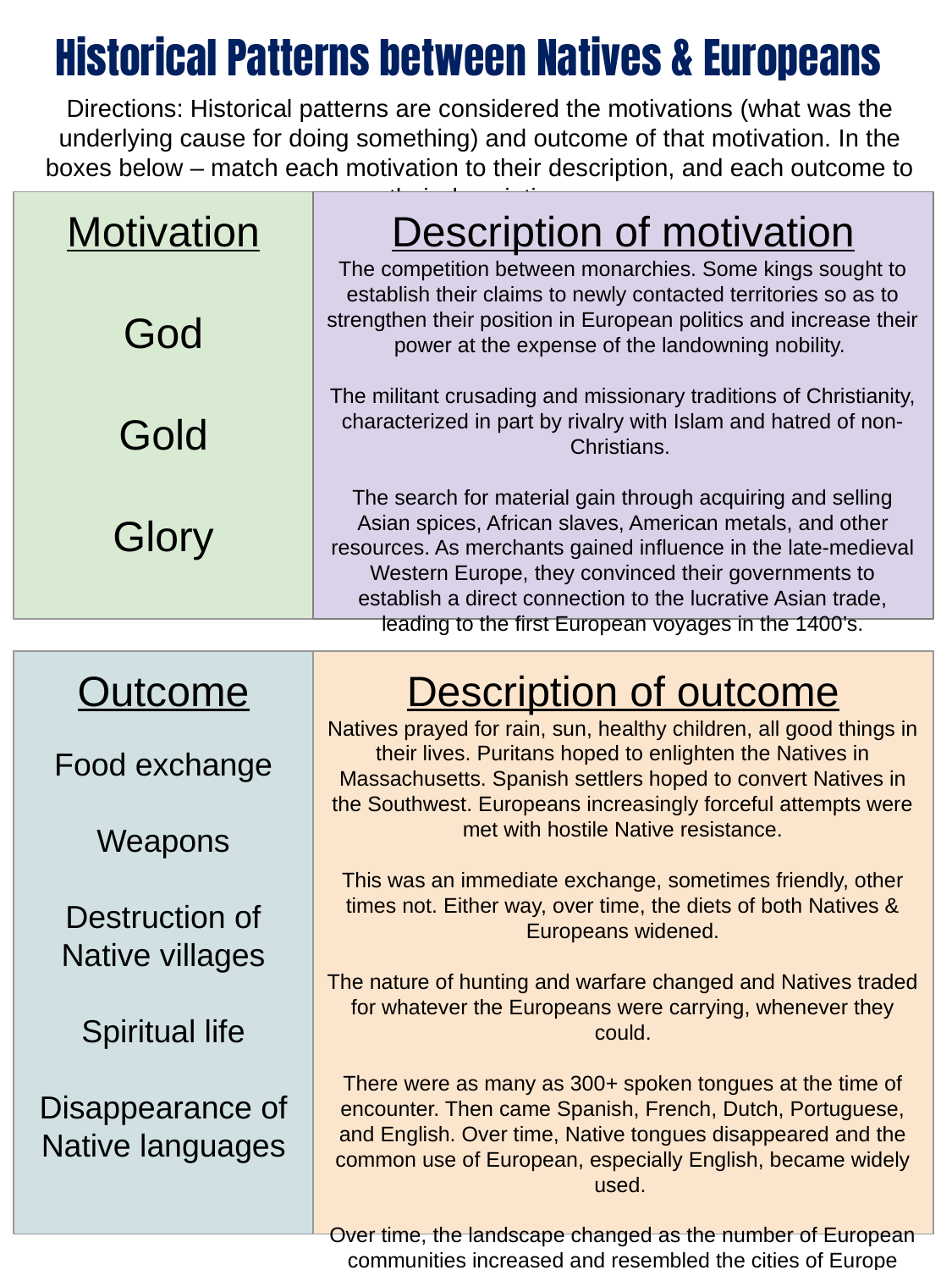

Historical Patterns between Natives & Europeans
Directions: Historical patterns are considered the motivations (what was the underlying cause for doing something) and outcome of that motivation. In the boxes below – match each motivation to their description, and each outcome to their description.
Motivation

God

Gold

Glory
Description of motivation
The competition between monarchies. Some kings sought to establish their claims to newly contacted territories so as to strengthen their position in European politics and increase their power at the expense of the landowning nobility.

The militant crusading and missionary traditions of Christianity, characterized in part by rivalry with Islam and hatred of non-Christians.

The search for material gain through acquiring and selling Asian spices, African slaves, American metals, and other resources. As merchants gained influence in the late-medieval Western Europe, they convinced their governments to establish a direct connection to the lucrative Asian trade, leading to the first European voyages in the 1400’s.

Outcome

Food exchange

Weapons

Destruction of Native villages

Spiritual life

Disappearance of Native languages

Description of outcome
Natives prayed for rain, sun, healthy children, all good things in their lives. Puritans hoped to enlighten the Natives in Massachusetts. Spanish settlers hoped to convert Natives in the Southwest. Europeans increasingly forceful attempts were met with hostile Native resistance.

This was an immediate exchange, sometimes friendly, other times not. Either way, over time, the diets of both Natives & Europeans widened.

The nature of hunting and warfare changed and Natives traded for whatever the Europeans were carrying, whenever they could.

There were as many as 300+ spoken tongues at the time of encounter. Then came Spanish, French, Dutch, Portuguese, and English. Over time, Native tongues disappeared and the common use of European, especially English, became widely used.

Over time, the landscape changed as the number of European communities increased and resembled the cities of Europe while Native settlements were destroyed or pushed West.